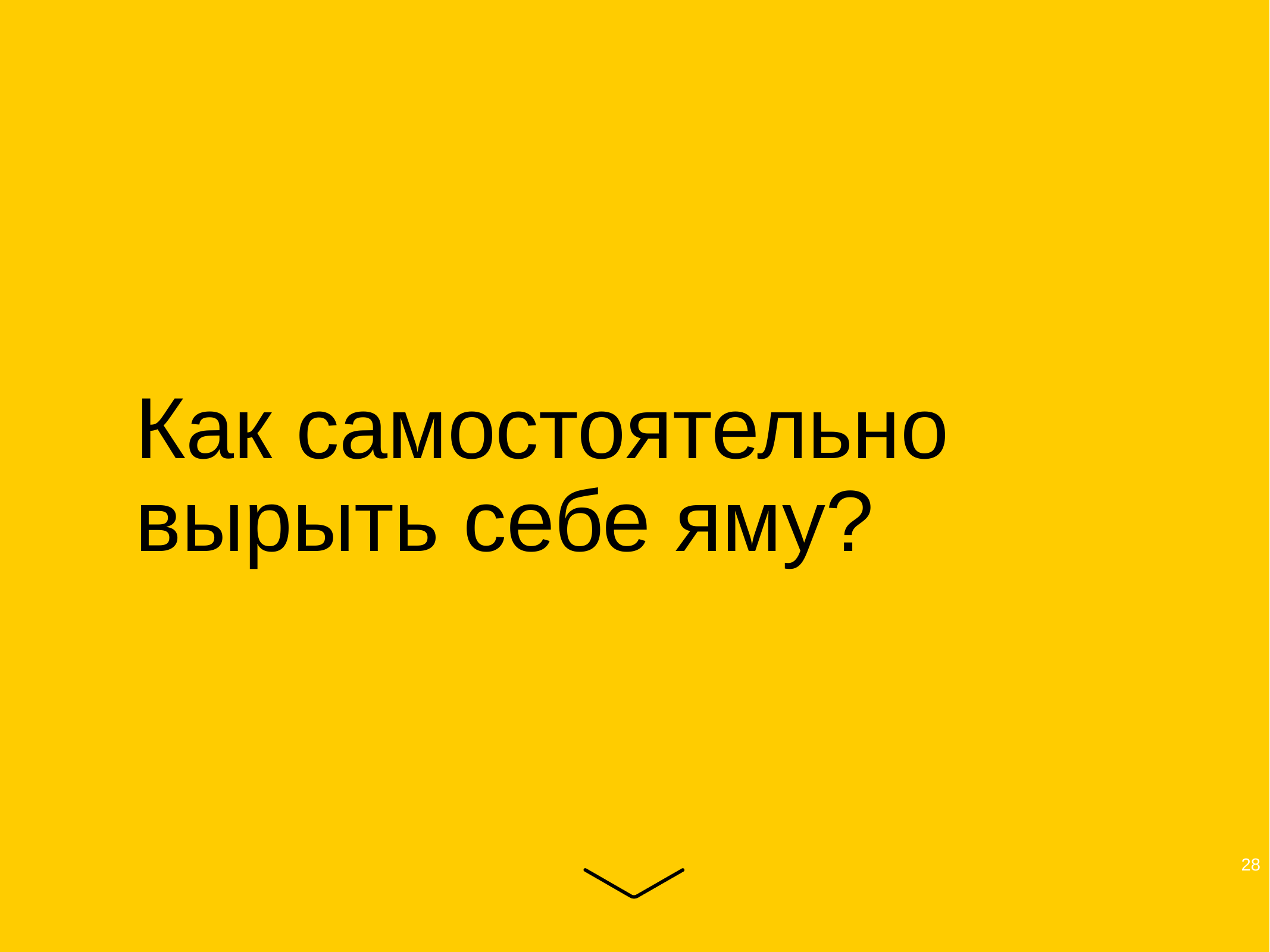

# Как самостоятельно вырыть себе яму?
28